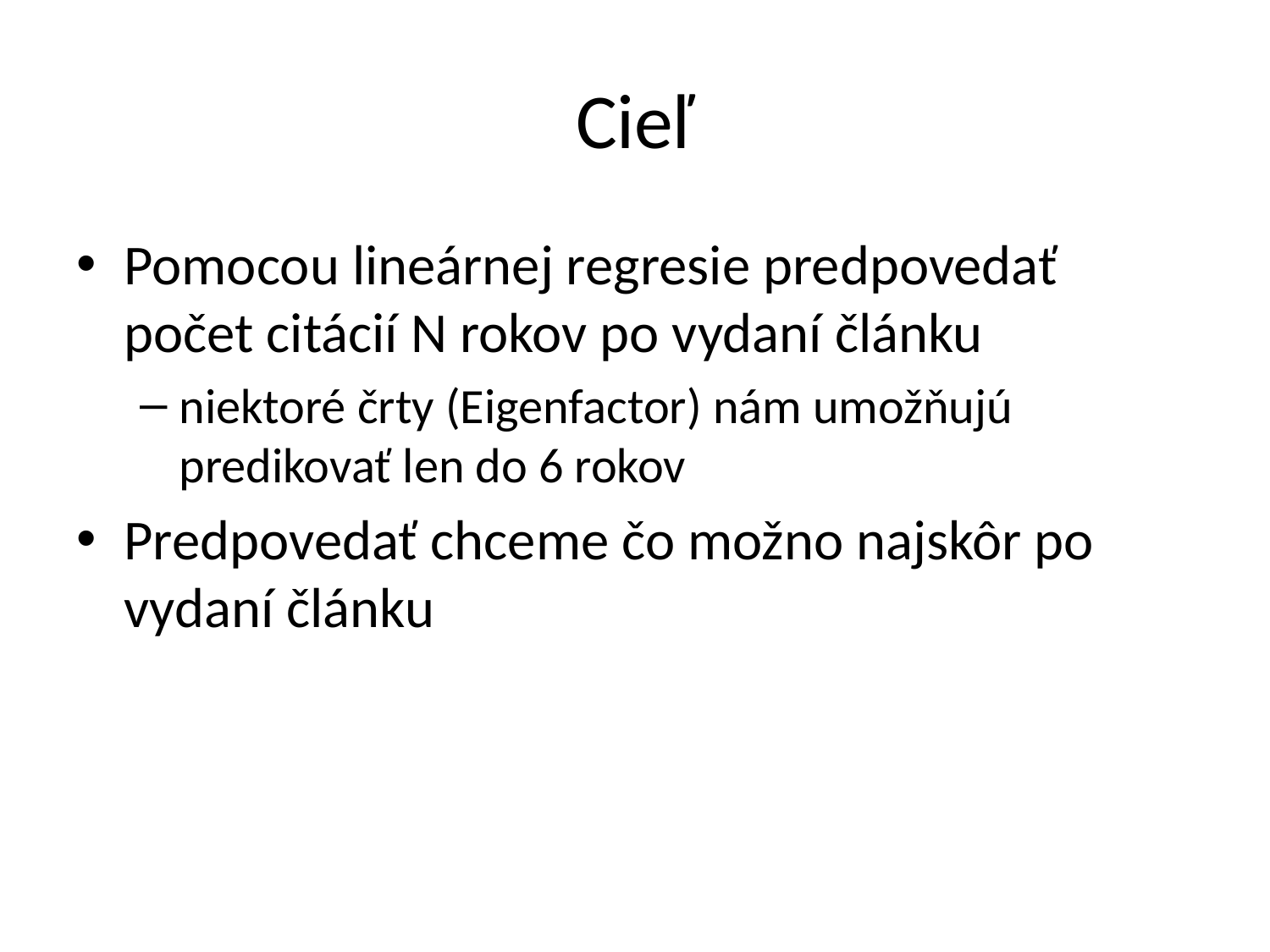

# Cieľ
Pomocou lineárnej regresie predpovedať počet citácií N rokov po vydaní článku
niektoré črty (Eigenfactor) nám umožňujú predikovať len do 6 rokov
Predpovedať chceme čo možno najskôr po vydaní článku